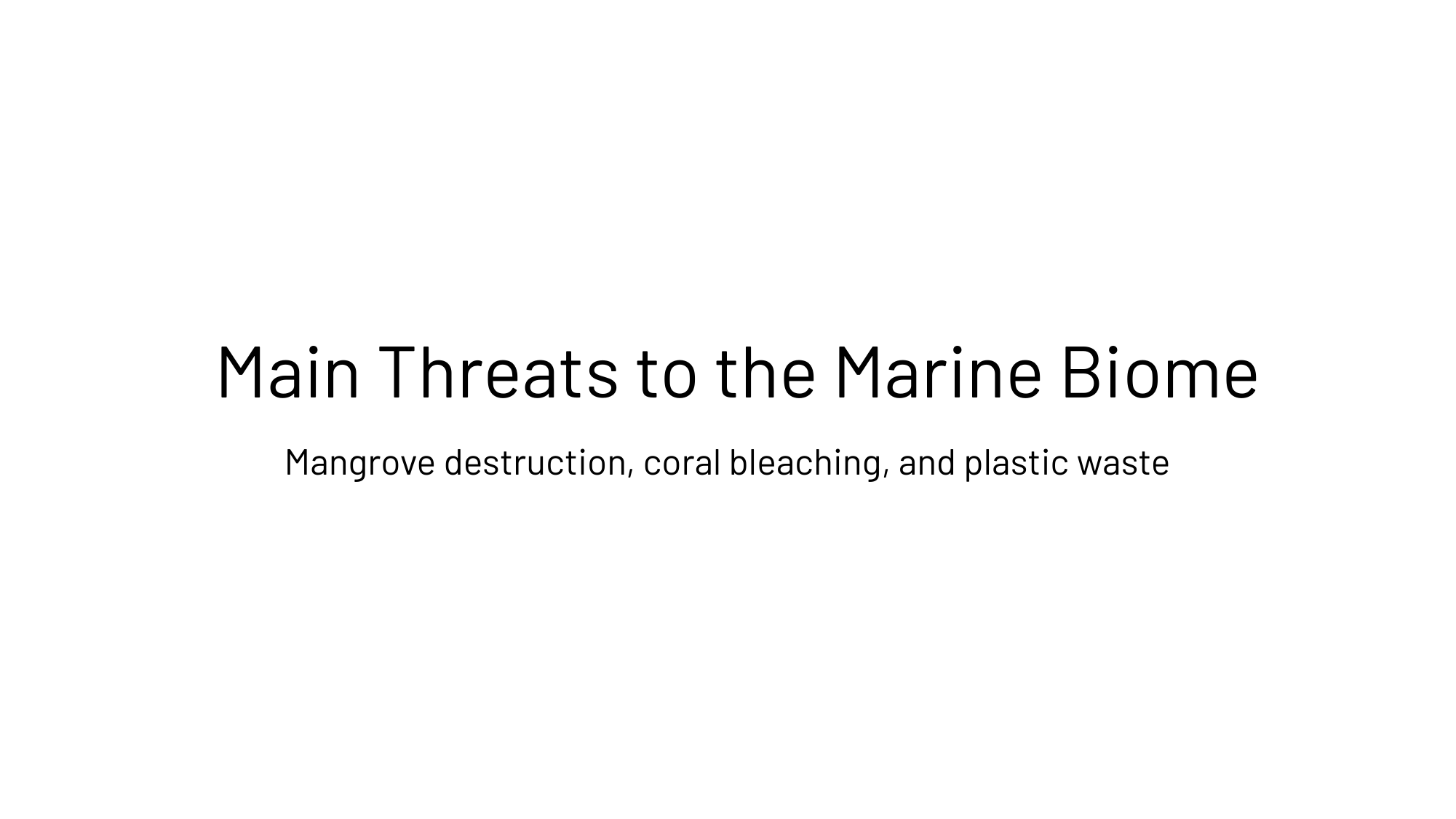

# Main Threats to the Marine Biome
Mangrove destruction, coral bleaching, and plastic waste